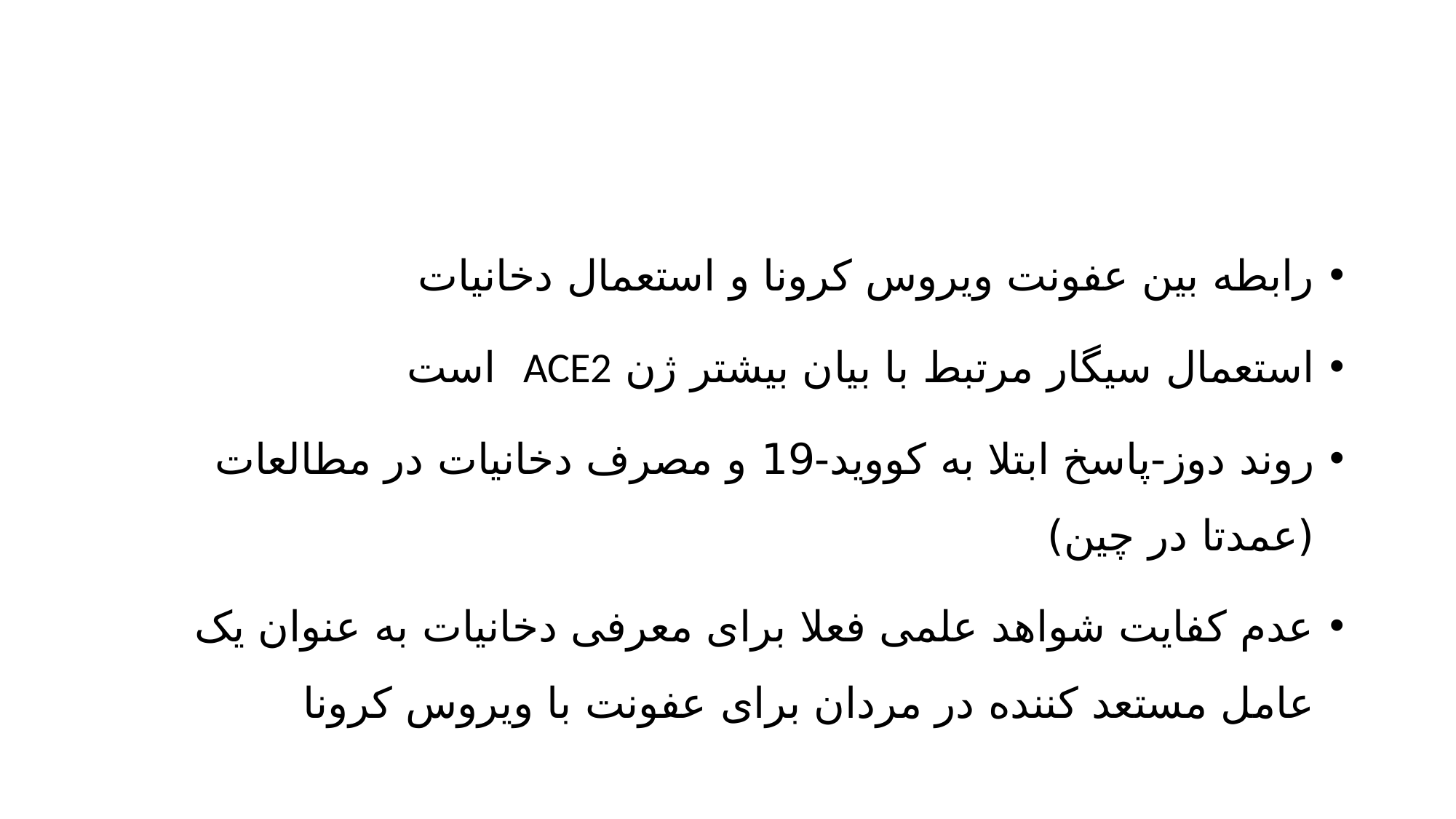

#
رابطه بین عفونت ویروس کرونا و استعمال دخانیات
استعمال سیگار مرتبط با بیان بیشتر ژن ACE2  است
روند دوز-پاسخ ابتلا به کووید-19 و مصرف دخانیات در مطالعات (عمدتا در چین)
عدم کفایت شواهد علمی فعلا برای معرفی دخانیات به عنوان یک عامل مستعد کننده در مردان برای عفونت با ویروس کرونا